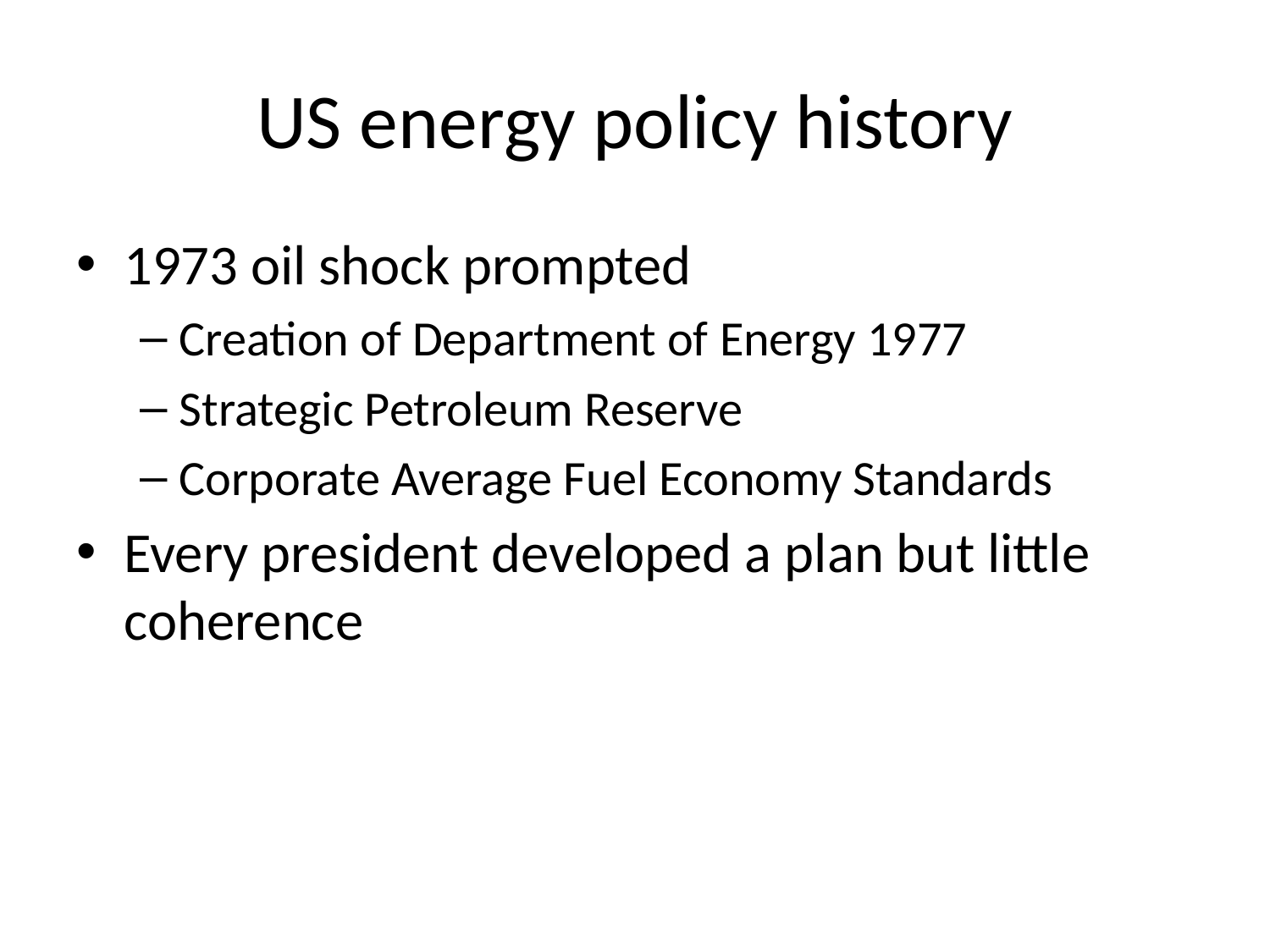

# US energy policy history
1973 oil shock prompted
Creation of Department of Energy 1977
Strategic Petroleum Reserve
Corporate Average Fuel Economy Standards
Every president developed a plan but little coherence